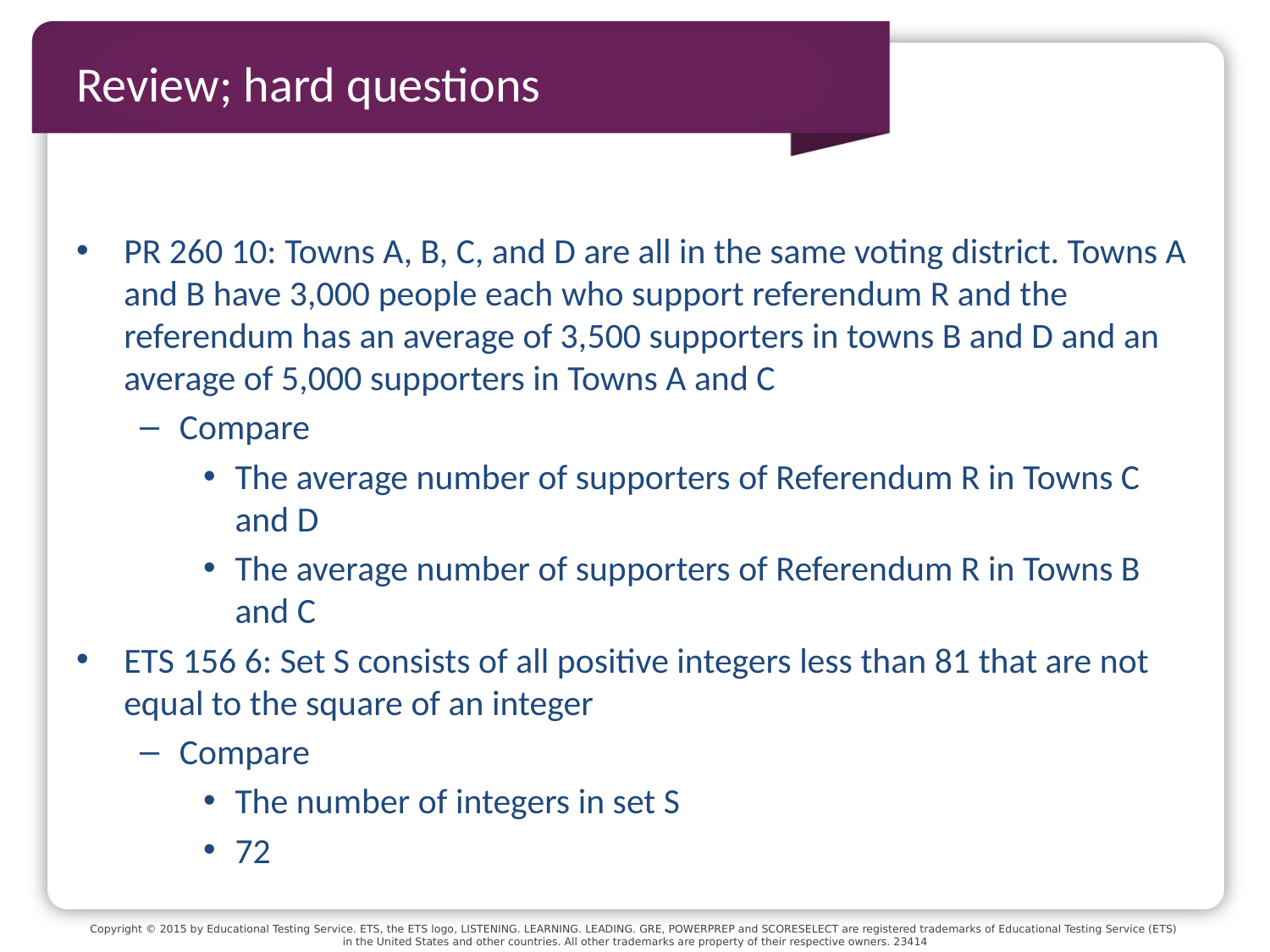

# Review; hard questions
PR 260 10: Towns A, B, C, and D are all in the same voting district. Towns A and B have 3,000 people each who support referendum R and the referendum has an average of 3,500 supporters in towns B and D and an average of 5,000 supporters in Towns A and C
Compare
The average number of supporters of Referendum R in Towns C and D
The average number of supporters of Referendum R in Towns B and C
ETS 156 6: Set S consists of all positive integers less than 81 that are not equal to the square of an integer
Compare
The number of integers in set S
72